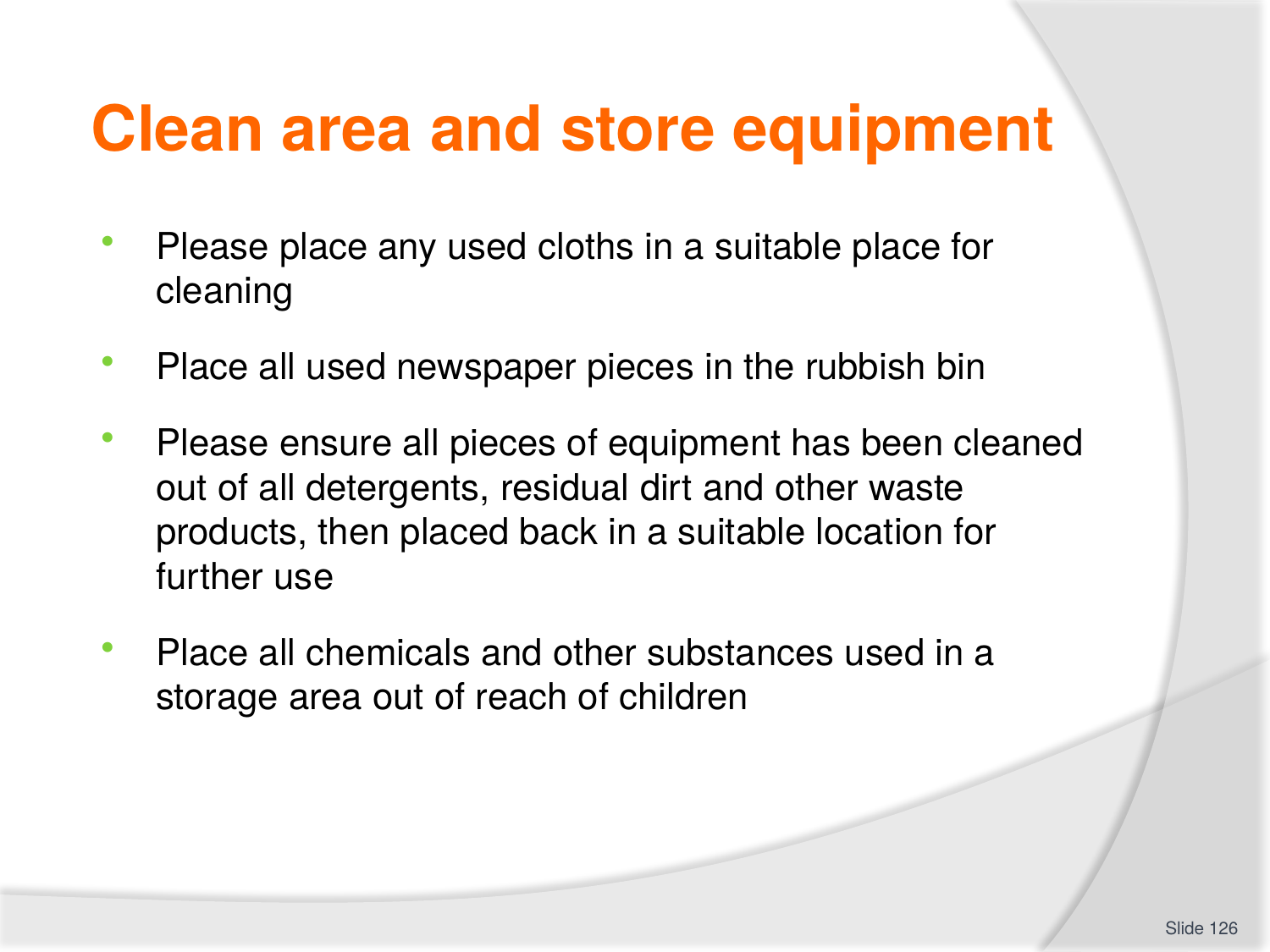

# Clean area and store equipment
Please place any used cloths in a suitable place for cleaning
Place all used newspaper pieces in the rubbish bin
Please ensure all pieces of equipment has been cleaned out of all detergents, residual dirt and other waste products, then placed back in a suitable location for further use
Place all chemicals and other substances used in a storage area out of reach of children

 Slide 126